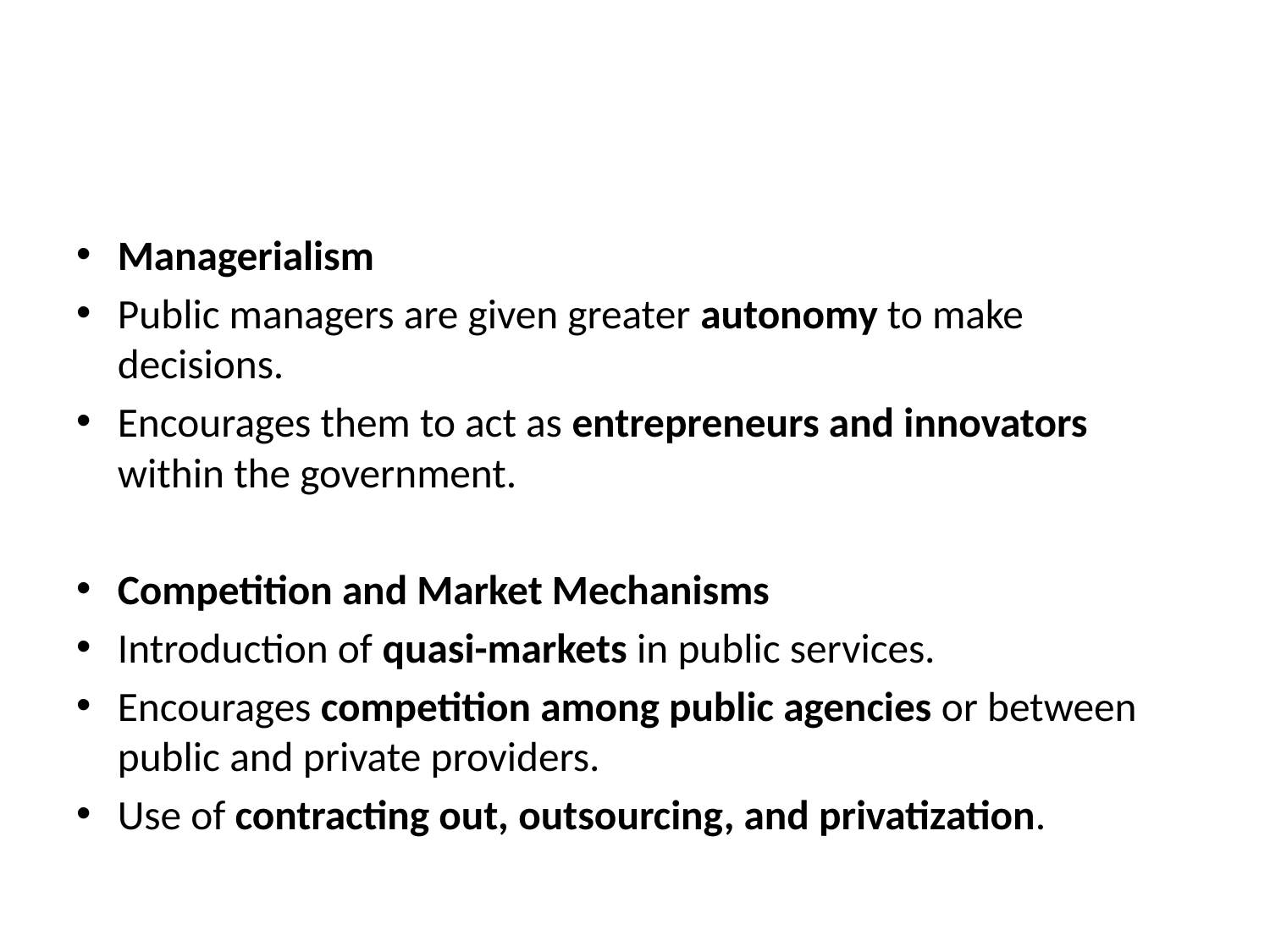

#
Managerialism
Public managers are given greater autonomy to make decisions.
Encourages them to act as entrepreneurs and innovators within the government.

Competition and Market Mechanisms
Introduction of quasi-markets in public services.
Encourages competition among public agencies or between public and private providers.
Use of contracting out, outsourcing, and privatization.